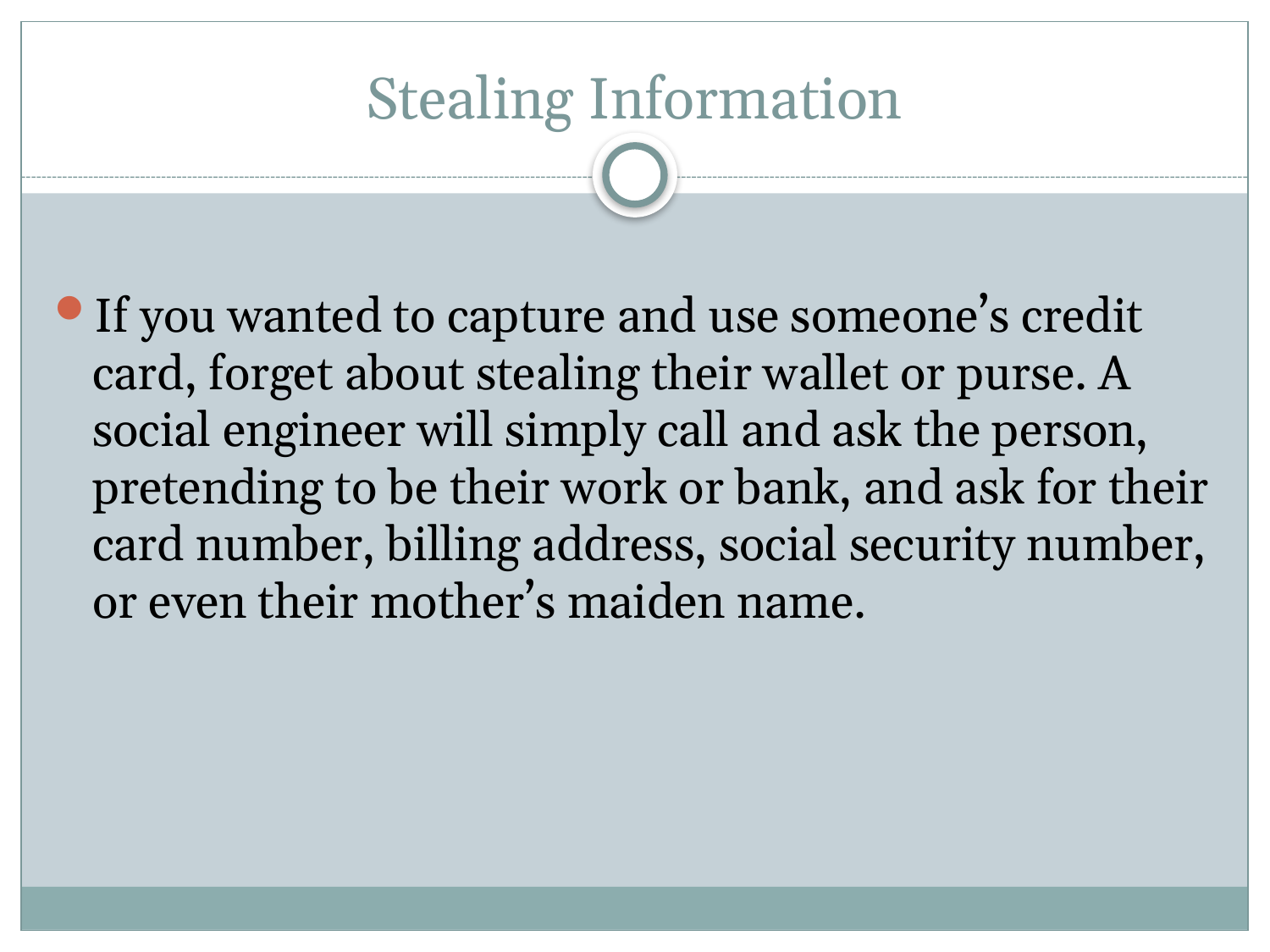

# Stealing Information

If you wanted to capture and use someone’s credit card, forget about stealing their wallet or purse. A social engineer will simply call and ask the person, pretending to be their work or bank, and ask for their card number, billing address, social security number, or even their mother’s maiden name.